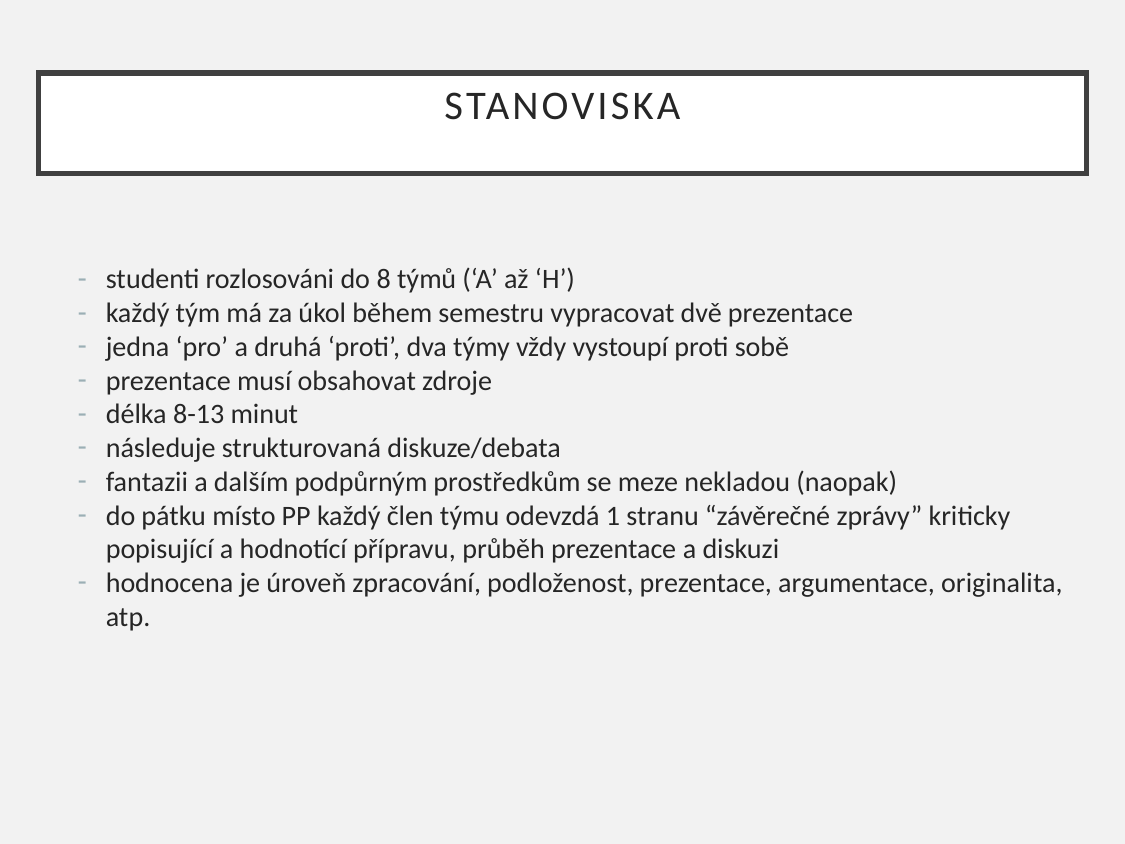

# STANOVISka
studenti rozlosováni do 8 týmů (‘A’ až ‘H’)
každý tým má za úkol během semestru vypracovat dvě prezentace
jedna ‘pro’ a druhá ‘proti’, dva týmy vždy vystoupí proti sobě
prezentace musí obsahovat zdroje
délka 8-13 minut
následuje strukturovaná diskuze/debata
fantazii a dalším podpůrným prostředkům se meze nekladou (naopak)
do pátku místo PP každý člen týmu odevzdá 1 stranu “závěrečné zprávy” kriticky popisující a hodnotící přípravu, průběh prezentace a diskuzi
hodnocena je úroveň zpracování, podloženost, prezentace, argumentace, originalita, atp.